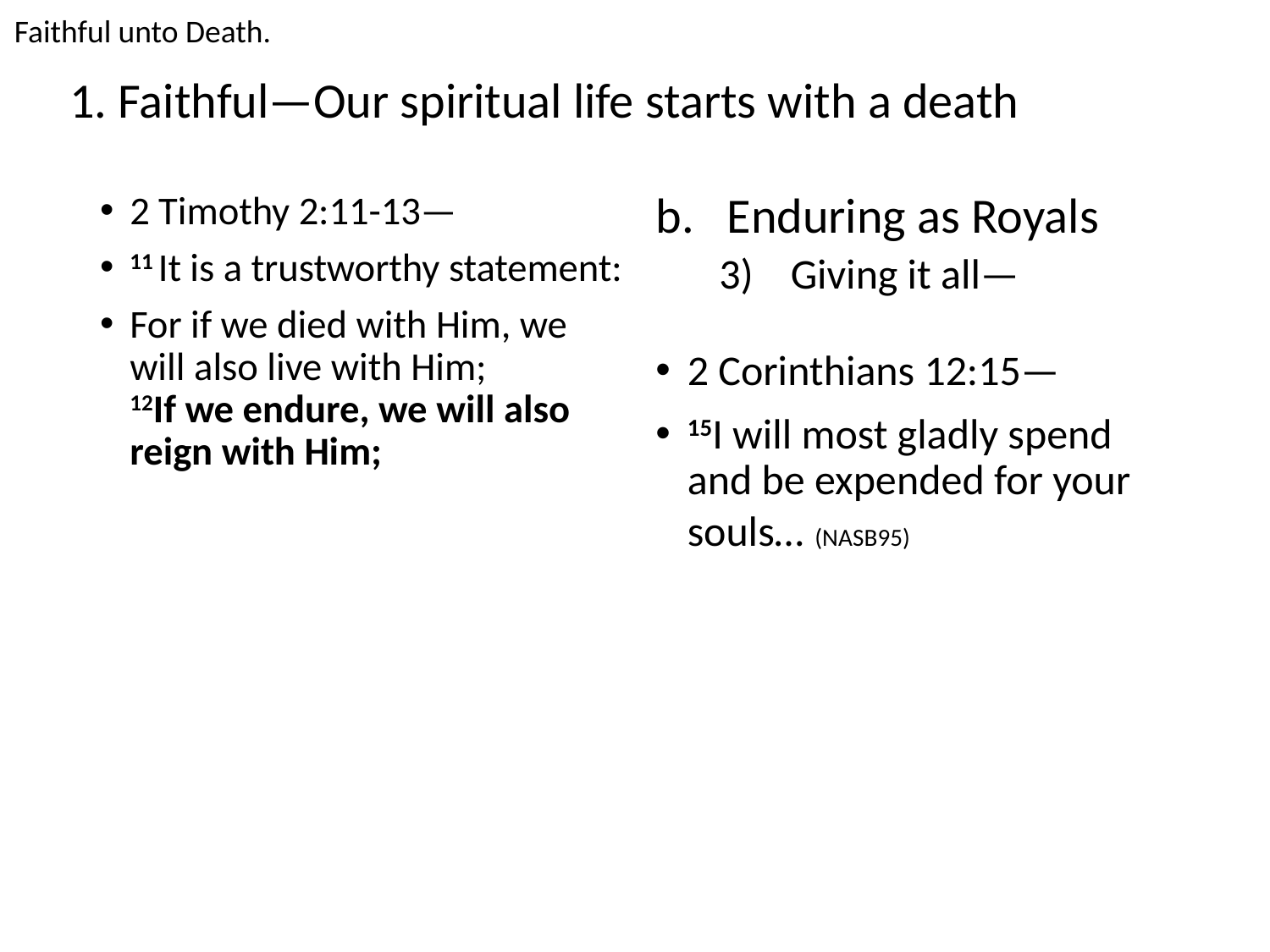

Faithful unto Death.
1. Faithful—Our spiritual life starts with a death
2 Timothy 2:11-13—
11 It is a trustworthy statement:
For if we died with Him, we will also live with Him;
12If we endure, we will also reign with Him;
Enduring as Royals
Giving it all—

2 Corinthians 12:15—
15I will most gladly spend and be expended for your souls… (NASB95)